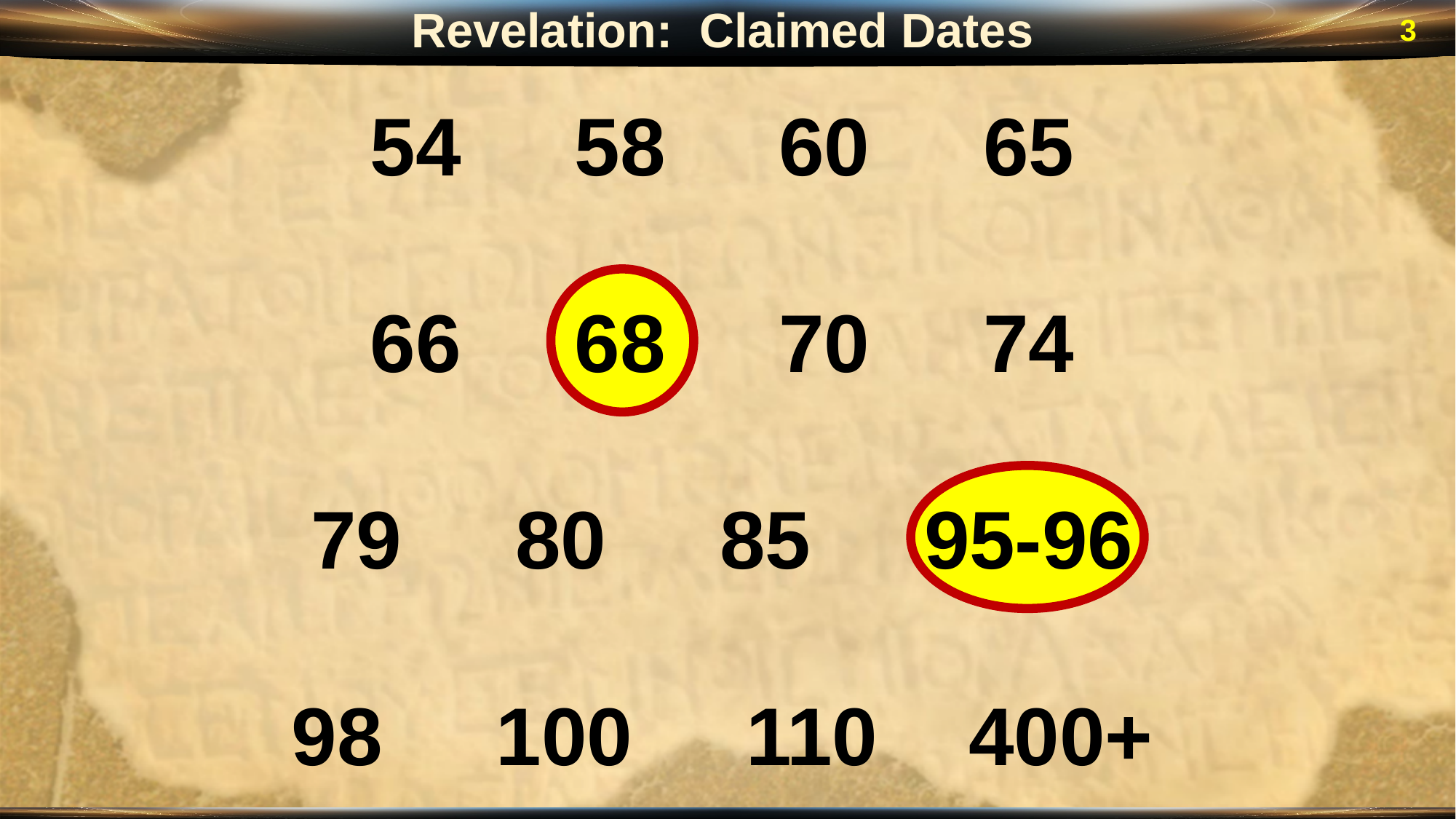

Revelation:  Claimed Dates
3
54     58     60     65

66     68     70     74

79     80     85     95-96
98     100     110    400+